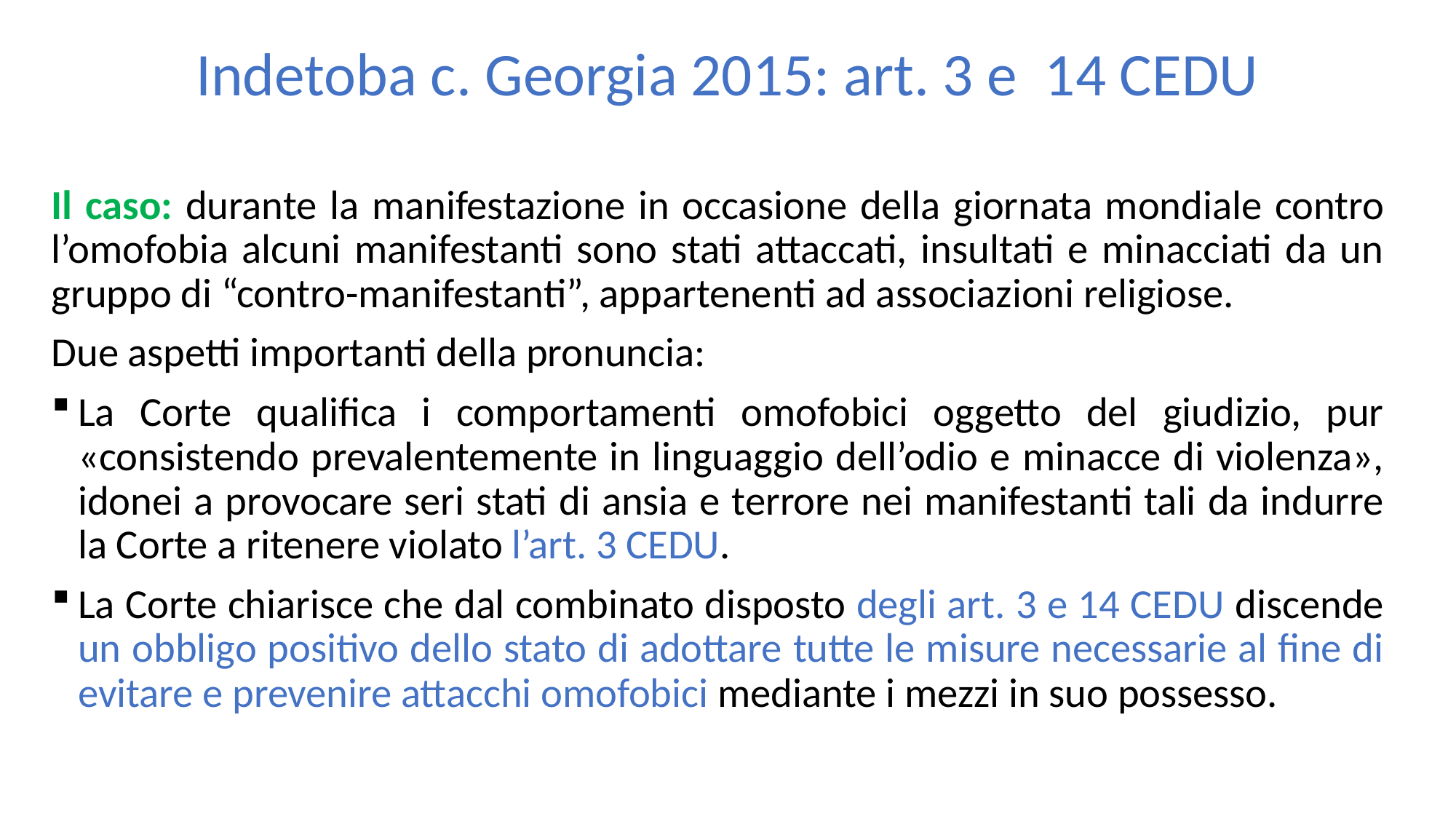

# Indetoba c. Georgia 2015: art. 3 e  14 CEDU
Il caso: durante la manifestazione in occasione della giornata mondiale contro l’omofobia alcuni manifestanti sono stati attaccati, insultati e minacciati da un gruppo di “contro-manifestanti”, appartenenti ad associazioni religiose.
Due aspetti importanti della pronuncia:
La Corte qualifica i comportamenti omofobici oggetto del giudizio, pur «consistendo prevalentemente in linguaggio dell’odio e minacce di violenza», idonei a provocare seri stati di ansia e terrore nei manifestanti tali da indurre la Corte a ritenere violato l’art. 3 CEDU.
La Corte chiarisce che dal combinato disposto degli art. 3 e 14 CEDU discende un obbligo positivo dello stato di adottare tutte le misure necessarie al fine di evitare e prevenire attacchi omofobici mediante i mezzi in suo possesso.